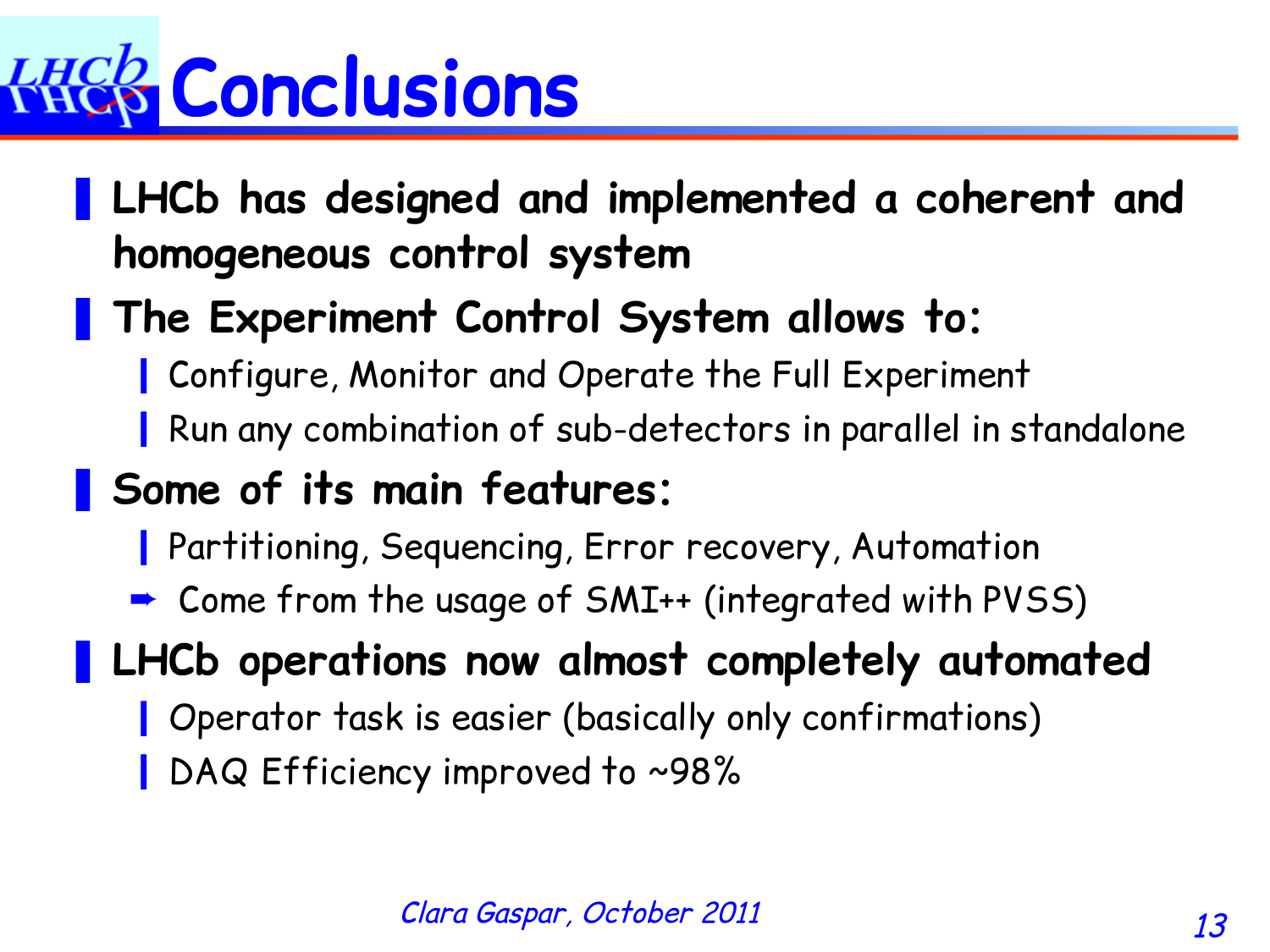

# Conclusions
LHCb has designed and implemented a coherent and homogeneous control system
The Experiment Control System allows to:
Configure, Monitor and Operate the Full Experiment
Run any combination of sub-detectors in parallel in standalone
Some of its main features:
Partitioning, Sequencing, Error recovery, Automation
 Come from the usage of SMI++ (integrated with PVSS)
LHCb operations now almost completely automated
Operator task is easier (basically only confirmations)
DAQ Efficiency improved to ~98%
13